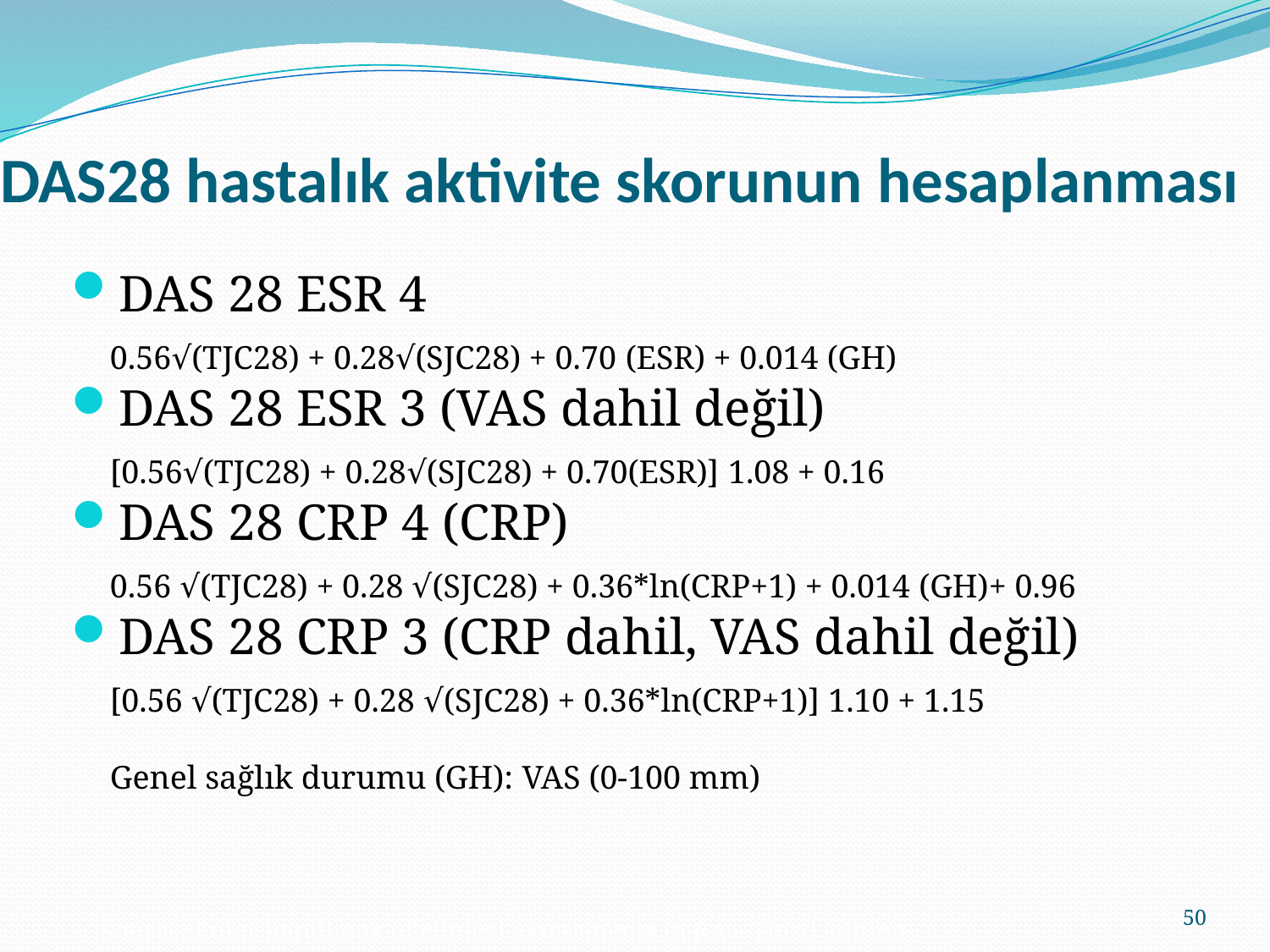

# DAS28 hastalık aktivite skorunun hesaplanması
DAS 28 ESR 4
	0.56√(TJC28) + 0.28√(SJC28) + 0.70 (ESR) + 0.014 (GH)
DAS 28 ESR 3 (VAS dahil değil)
	[0.56√(TJC28) + 0.28√(SJC28) + 0.70(ESR)] 1.08 + 0.16
DAS 28 CRP 4 (CRP)
	0.56 √(TJC28) + 0.28 √(SJC28) + 0.36*ln(CRP+1) + 0.014 (GH)+ 0.96
DAS 28 CRP 3 (CRP dahil, VAS dahil değil)
	[0.56 √(TJC28) + 0.28 √(SJC28) + 0.36*ln(CRP+1)] 1.10 + 1.15

	Genel sağlık durumu (GH): VAS (0-100 mm)

50
Source: Eular handbook of clinical assessments in RA – Third edition